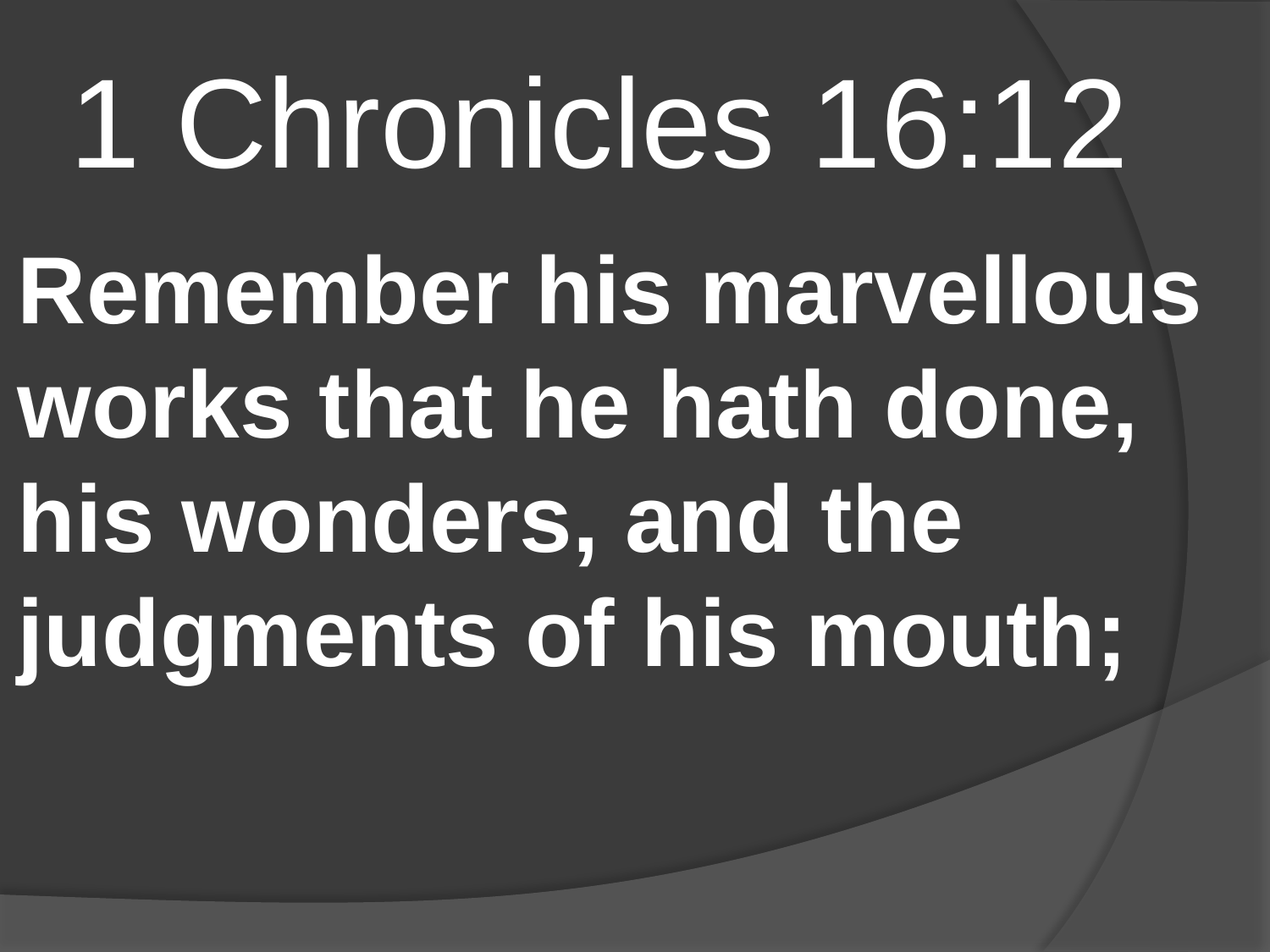

# 1 Chronicles 16:12
Remember his marvellous works that he hath done, his wonders, and the judgments of his mouth;